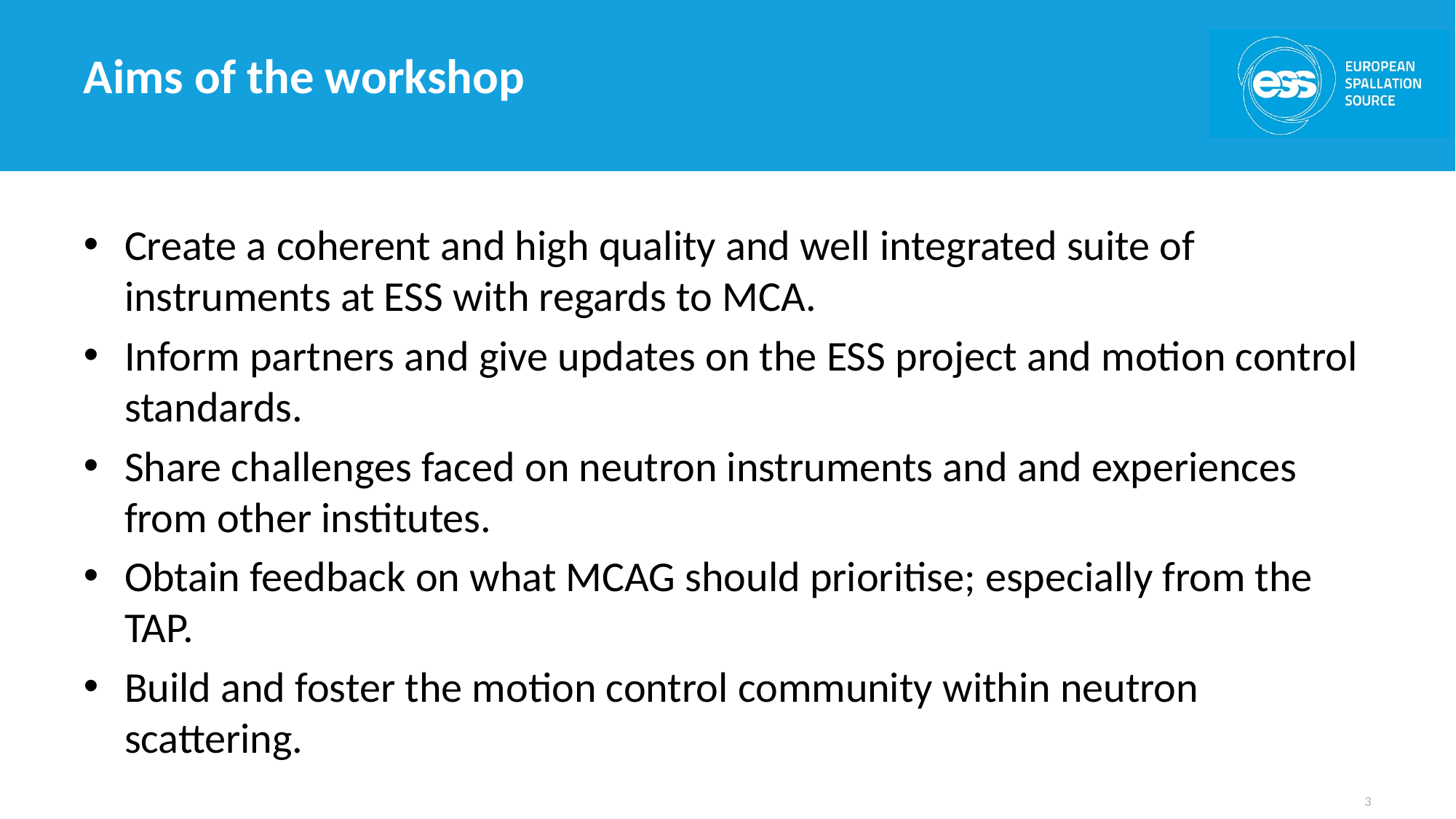

# Aims of the workshop

Create a coherent and high quality and well integrated suite of instruments at ESS with regards to MCA.
Inform partners and give updates on the ESS project and motion control standards.
Share challenges faced on neutron instruments and and experiences from other institutes.
Obtain feedback on what MCAG should prioritise; especially from the TAP.
Build and foster the motion control community within neutron scattering.
3